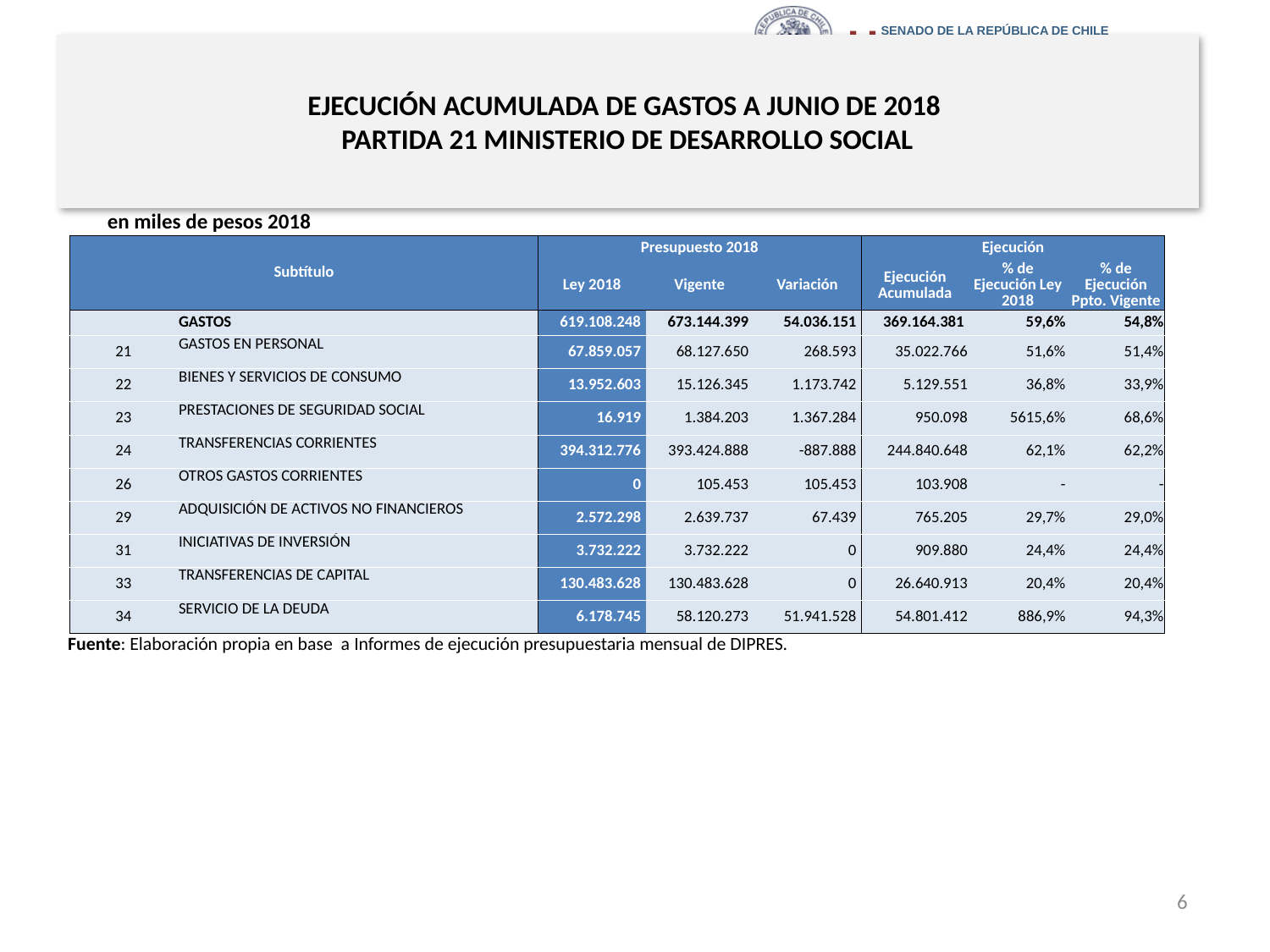

# EJECUCIÓN ACUMULADA DE GASTOS A JUNIO DE 2018 PARTIDA 21 MINISTERIO DE DESARROLLO SOCIAL
en miles de pesos 2018
| Subtítulo |  | Presupuesto 2018 |  |  | Ejecución |  |  |
| --- | --- | --- | --- | --- | --- | --- | --- |
|  |  | Ley 2018 | Vigente | Variación | Ejecución Acumulada | % de Ejecución Ley 2018 | % de Ejecución Ppto. Vigente |
|  | GASTOS | 619.108.248 | 673.144.399 | 54.036.151 | 369.164.381 | 59,6% | 54,8% |
| 21 | GASTOS EN PERSONAL | 67.859.057 | 68.127.650 | 268.593 | 35.022.766 | 51,6% | 51,4% |
| 22 | BIENES Y SERVICIOS DE CONSUMO | 13.952.603 | 15.126.345 | 1.173.742 | 5.129.551 | 36,8% | 33,9% |
| 23 | PRESTACIONES DE SEGURIDAD SOCIAL | 16.919 | 1.384.203 | 1.367.284 | 950.098 | 5615,6% | 68,6% |
| 24 | TRANSFERENCIAS CORRIENTES | 394.312.776 | 393.424.888 | -887.888 | 244.840.648 | 62,1% | 62,2% |
| 26 | OTROS GASTOS CORRIENTES | 0 | 105.453 | 105.453 | 103.908 | - | - |
| 29 | ADQUISICIÓN DE ACTIVOS NO FINANCIEROS | 2.572.298 | 2.639.737 | 67.439 | 765.205 | 29,7% | 29,0% |
| 31 | INICIATIVAS DE INVERSIÓN | 3.732.222 | 3.732.222 | 0 | 909.880 | 24,4% | 24,4% |
| 33 | TRANSFERENCIAS DE CAPITAL | 130.483.628 | 130.483.628 | 0 | 26.640.913 | 20,4% | 20,4% |
| 34 | SERVICIO DE LA DEUDA | 6.178.745 | 58.120.273 | 51.941.528 | 54.801.412 | 886,9% | 94,3% |
Fuente: Elaboración propia en base  a Informes de ejecución presupuestaria mensual de DIPRES.
6